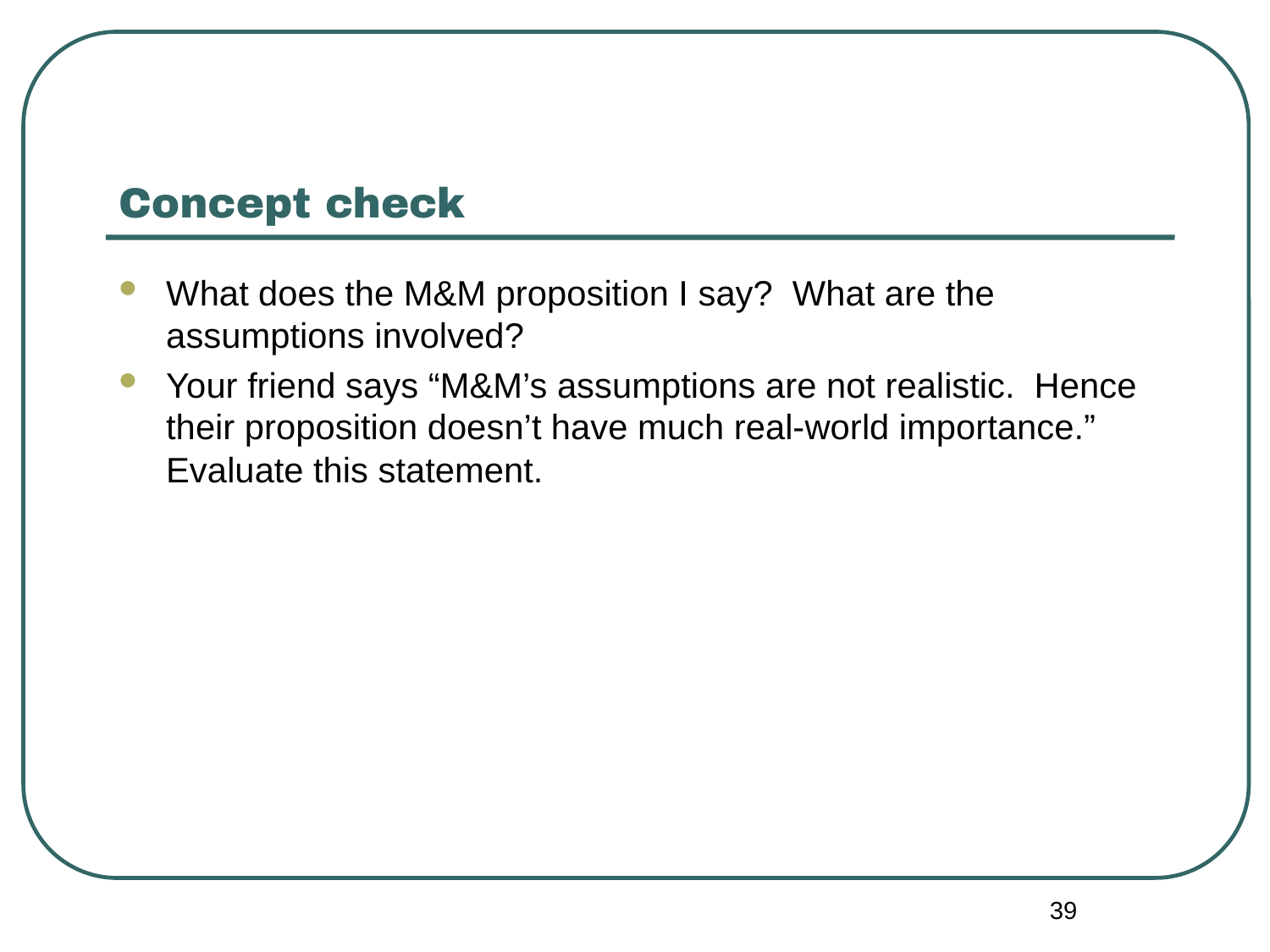

# Concept check
What does the M&M proposition I say?  What are the assumptions involved?
Your friend says “M&M’s assumptions are not realistic.  Hence their proposition doesn’t have much real-world importance.”  Evaluate this statement.
39